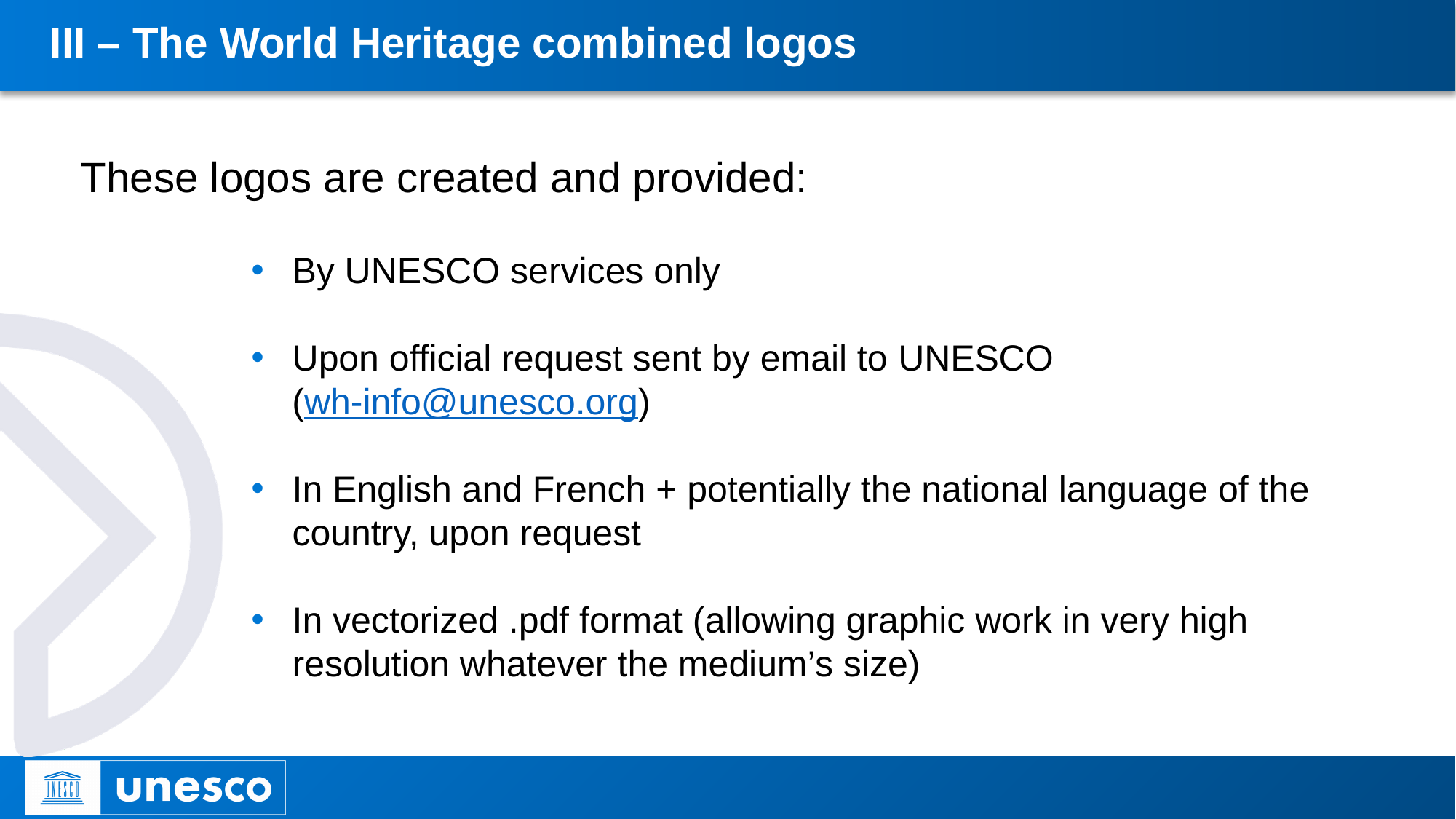

# III – The World Heritage combined logos
These logos are created and provided:

By UNESCO services only

Upon official request sent by email to UNESCO
    (wh-info@unesco.org)

In English and French + potentially the national language of the country, upon request

In vectorized .pdf format (allowing graphic work in very high resolution whatever the medium’s size)